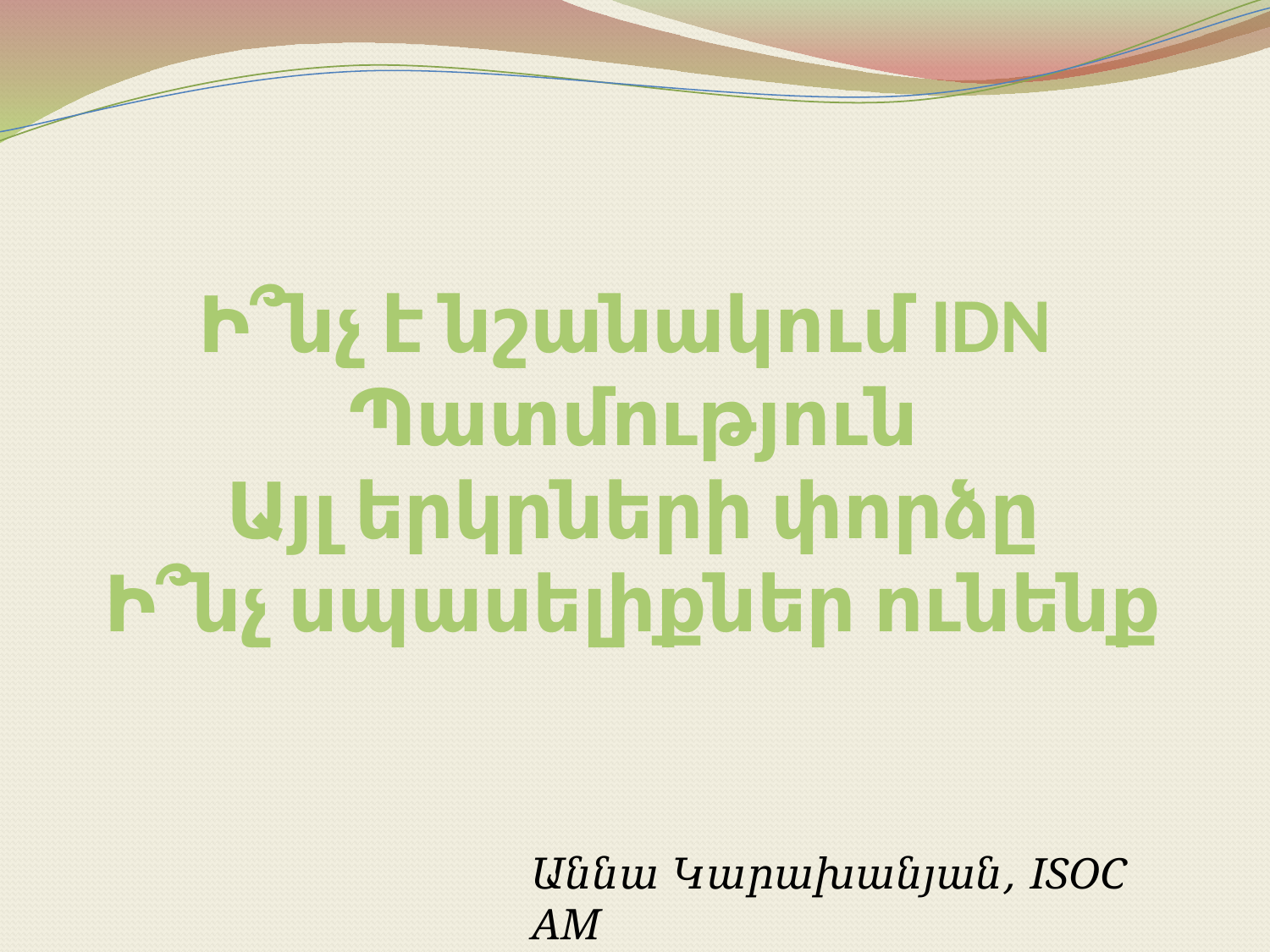

# Ի՞նչ է նշանակում IDN Պատմություն Այլ երկրների փորձը Ի՞նչ սպասելիքներ ունենք

Աննա Կարախանյան, ISOC AM